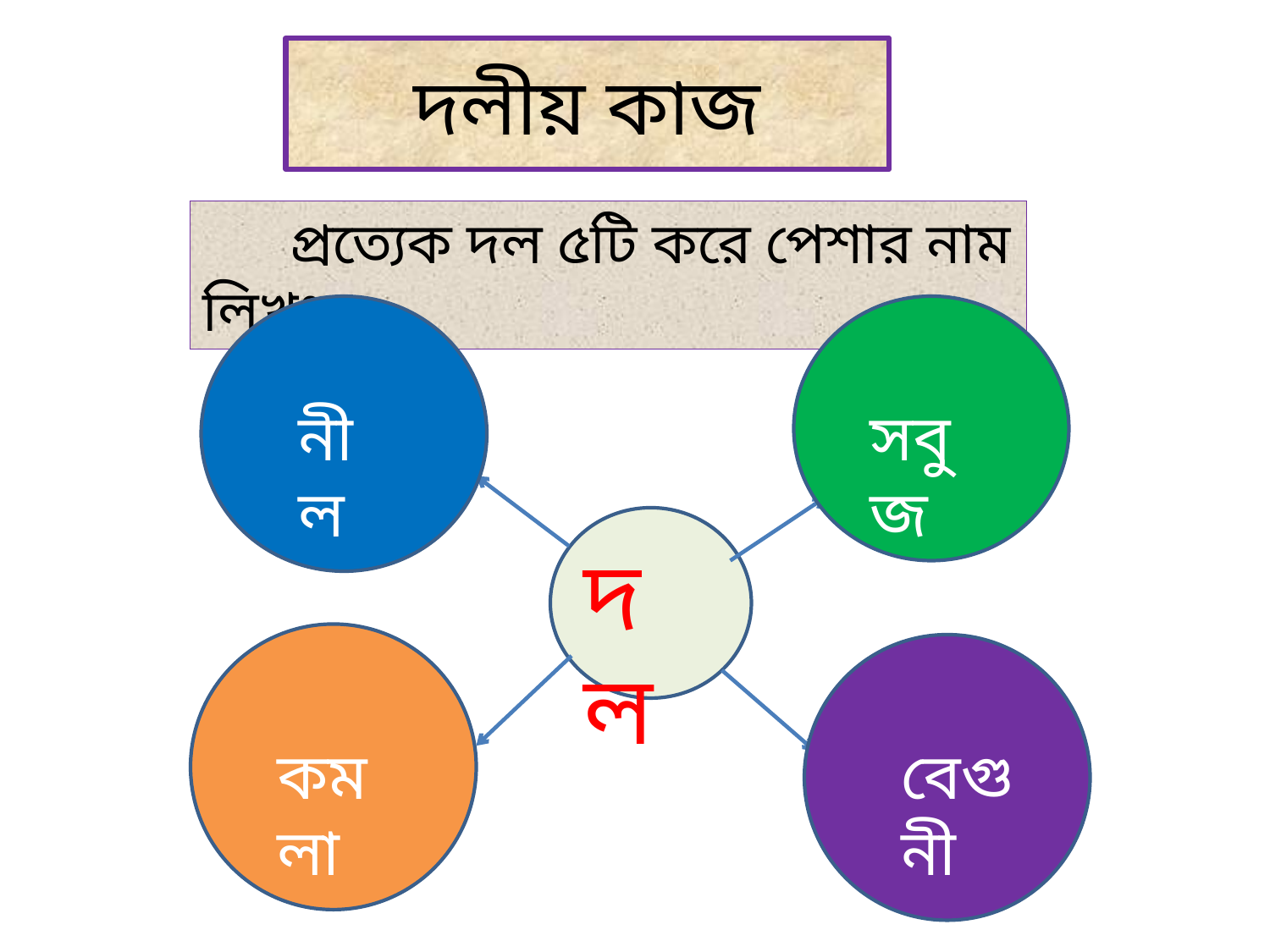

# দলীয় কাজ
      প্রত্যেক দল ৫টি করে পেশার নাম লিখঃ

নীল

সবুজ

দল

কমলা

বেগুনী